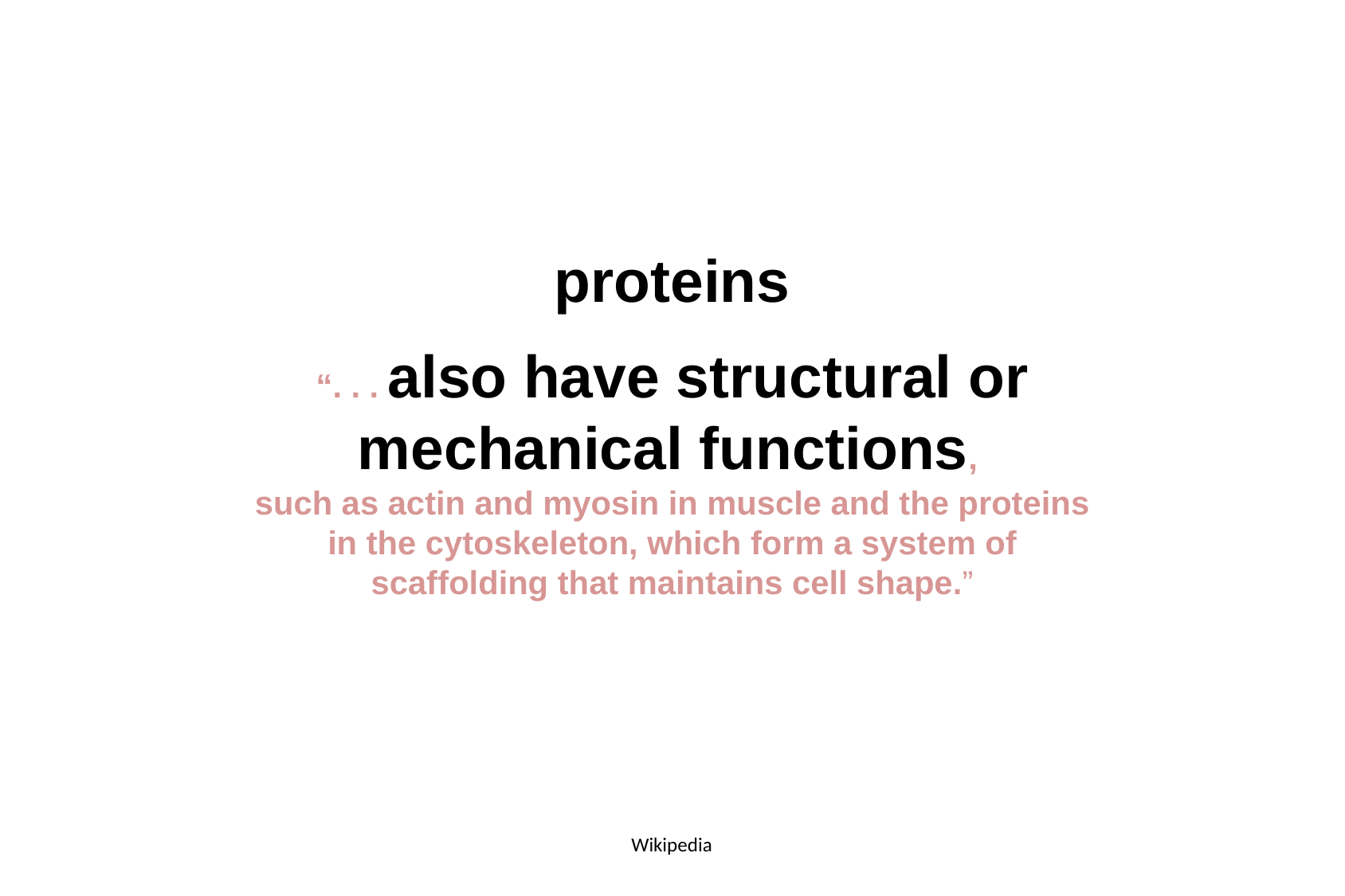

proteins

“. . . also have structural or mechanical functions,
such as actin and myosin in muscle and the proteins in the cytoskeleton, which form a system of scaffolding that maintains cell shape.”
Wikipedia